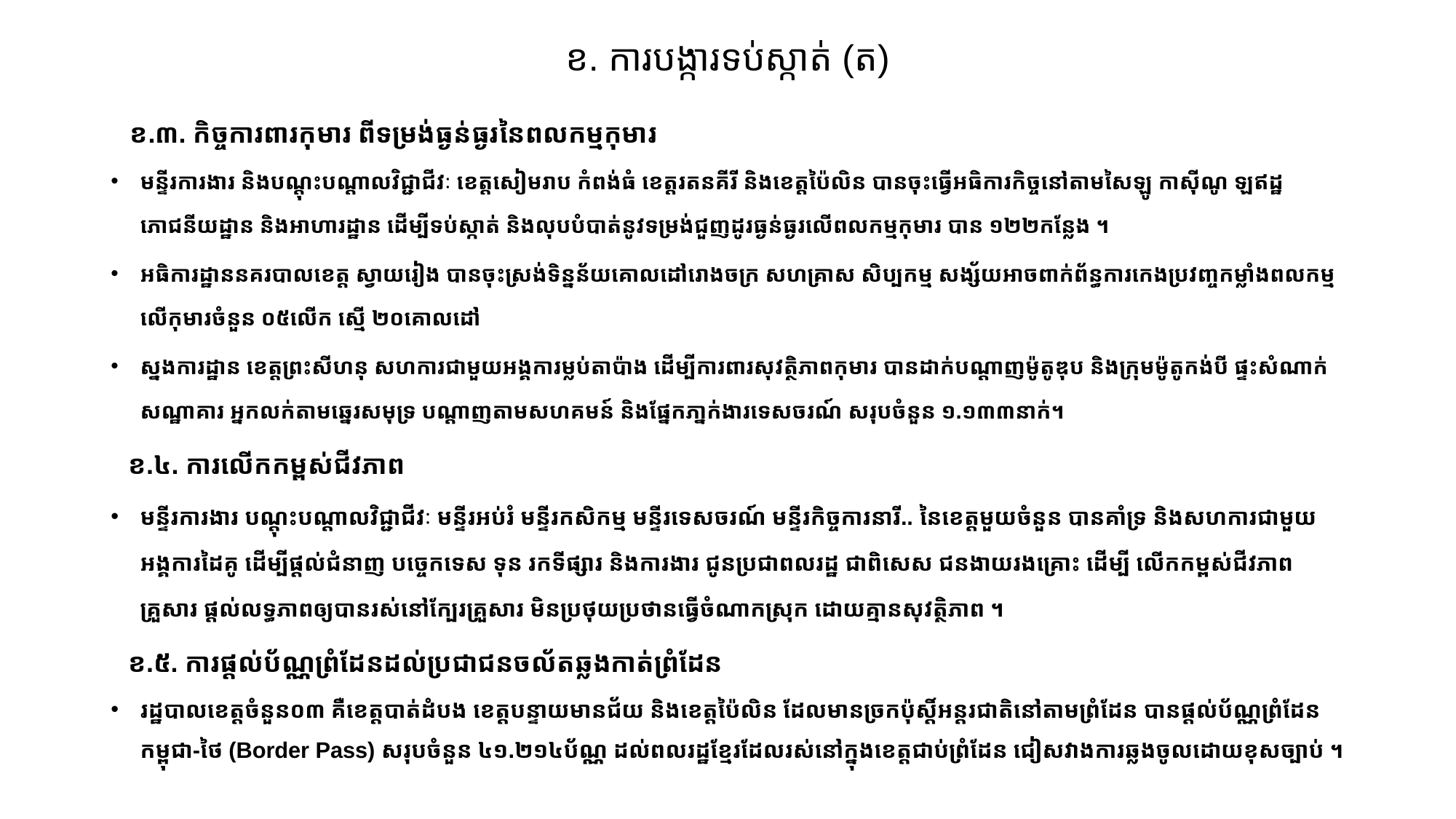

# ខ. ការបង្ការទប់ស្កាត់ (ត)
   ខ.៣. កិច្ចការពារកុមារ ពីទម្រង់ធ្ងន់ធ្ងរនៃពលកម្មកុមារ
មន្ទីរការងារ និងបណ្តុះបណ្តាលវិជ្ជាជីវៈ ខេត្តសៀមរាប កំពង់ធំ ខេត្តរតនគីរី និងខេត្តប៉ៃលិន បានចុះធ្វើអធិការកិច្ចនៅតាមសៃឡូ កាស៊ីណូ ឡឥដ្ឋ ភោជនីយដ្ឋាន និងអាហារដ្ឋាន ដើម្បីទប់ស្កាត់ និងលុបបំបាត់នូវទម្រង់ជួញដូរធ្ងន់ធ្ងរលើពលកម្មកុមារ បាន ១២២កន្លែង ។
អធិការដ្ឋាននគរបាលខេត្ត ស្វាយរៀង បានចុះស្រង់ទិន្នន័យគោលដៅរោងចក្រ សហគ្រាស សិប្បកម្ម សង្ស័យ​អាចពាក់ព័ន្ធការកេងប្រវញ្ចកម្លាំងពលកម្មលើកុមារចំនួន ០៥លើក ស្មើ ២០គោលដៅ
ស្នងការដ្ឋាន ខេត្តព្រះសីហនុ សហការជាមួយអង្គការម្លប់តាប៉ាង ដើម្បីការពារសុវត្ថិភាពកុមារ បានដាក់បណ្ដាញម៉ូតូឌុប និងក្រុមម៉ូតូកង់បី ផ្ទះសំណាក់ សណ្ឋាគារ អ្នកលក់តាមឆ្នេរសមុទ្រ បណ្ដាញតាមសហគមន៍ និងផ្នែកភា្នក់ងារទេសចរណ៍ សរុបចំនួន ១.១៣៣នាក់។
   ខ.៤. ការលើកកម្ពស់ជីវភាព
មន្ទីរការងារ បណ្តុះបណ្តាលវិជ្ជាជីវៈ មន្ទីរអប់រំ មន្ទីរកសិកម្ម មន្ទីរទេសចរណ៍ មន្ទីរកិច្ចការនារី.. នៃខេត្តមួយចំនួន បានគាំទ្រ និងសហការជាមួយអង្គការដៃគូ ដើម្បីផ្តល់ជំនាញ បច្ចេកទេស ទុន រកទីផ្សារ និងការងារ ជូនប្រជាពលរដ្ឋ ជាពិសេស ជនងាយរងគ្រោះ ដើម្បី លើកកម្ពស់ជីវភាពគ្រួសារ ផ្តល់លទ្ធភាពឲ្យបានរស់នៅក្បែរគ្រួសារ មិនប្រថុយប្រថានធ្វើចំណាកស្រុក ដោយគ្មានសុវត្ថិភាព ។
   ខ.៥. ការផ្ដល់ប័ណ្ណព្រំដែនដល់ប្រជាជនចល័តឆ្លងកាត់ព្រំដែន
រដ្ឋបាលខេត្តចំនួន០៣ គឺខេត្តបាត់ដំបង ខេត្តបន្ទាយមានជ័យ និងខេត្តប៉ៃលិន ដែលមានច្រកប៉ុស្តិ៍អន្តរជាតិនៅតាមព្រំដែន បានផ្តល់ប័ណ្ណព្រំដែនកម្ពុជា-ថៃ (Border Pass) សរុបចំនួន ៤១.២១៤ប័ណ្ណ ដល់ពលរដ្ឋខ្មែរដែលរស់នៅក្នុងខេត្តជាប់ព្រំដែន ជៀសវាងការឆ្លងចូលដោយខុសច្បាប់ ។